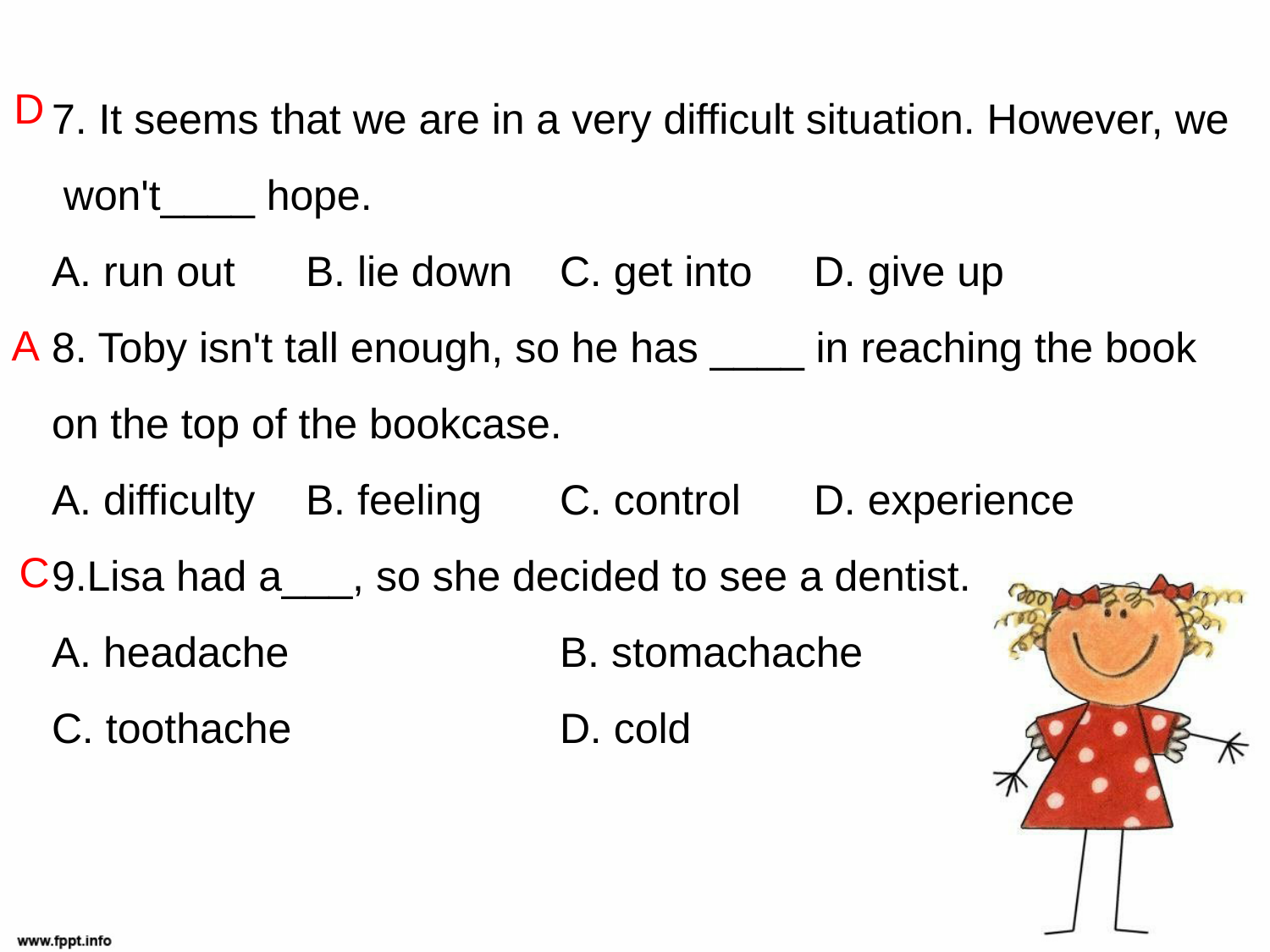

7. It seems that we are in a very difficult situation. However, we   won't____ hope.
A. run out  	B. lie down  	C. get into  	D. give up
8. Toby isn't tall enough, so he has ____ in reaching the book on the top of the bookcase.
A. difficulty	B. feeling  	C. control	D. experience
9.Lisa had a___, so she decided to see a dentist.
A. headache			B. stomachache
C. toothache			D. cold

D
A
C